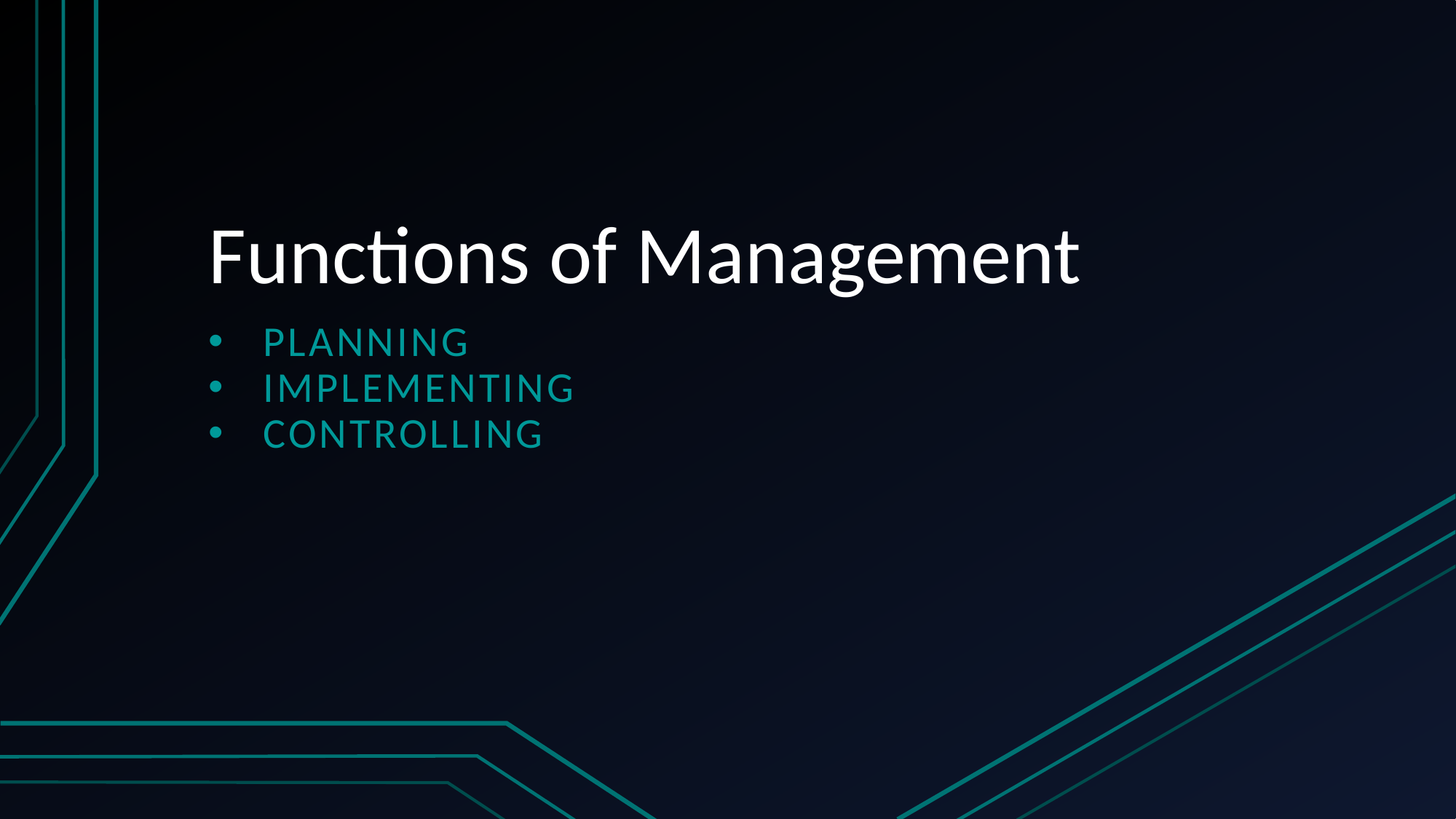

# Functions of Management
Planning
Implementing
controlling